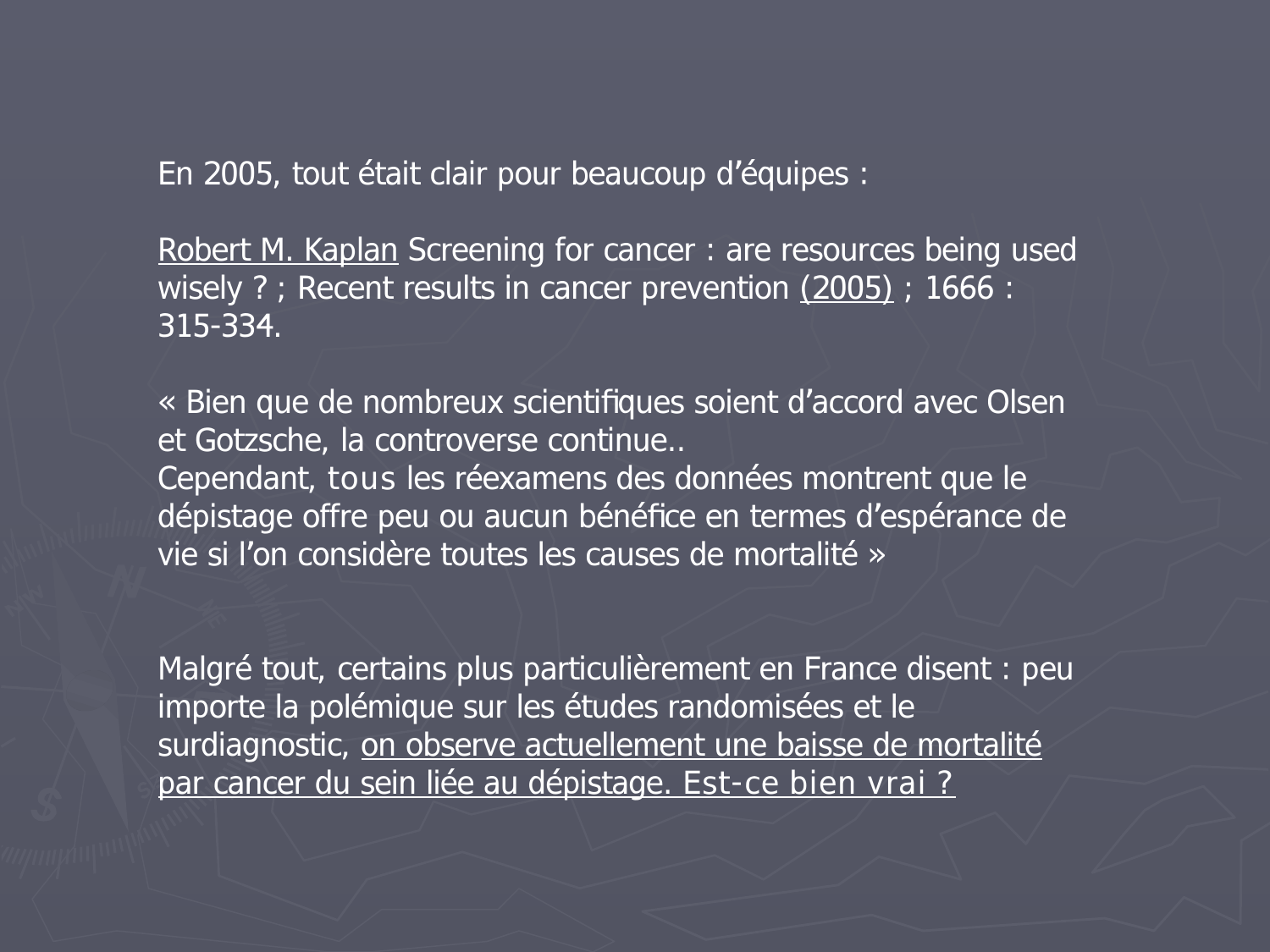

En 2005, tout était clair pour beaucoup d’équipes :

Robert M. Kaplan Screening for cancer : are resources being used wisely ? ; Recent results in cancer prevention (2005) ; 1666 : 315-334.

« Bien que de nombreux scientifiques soient d’accord avec Olsen et Gotzsche, la controverse continue..
Cependant, tous les réexamens des données montrent que le dépistage offre peu ou aucun bénéfice en termes d’espérance de vie si l’on considère toutes les causes de mortalité »

Malgré tout, certains plus particulièrement en France disent : peu importe la polémique sur les études randomisées et le surdiagnostic, on observe actuellement une baisse de mortalité par cancer du sein liée au dépistage. Est-ce bien vrai ?